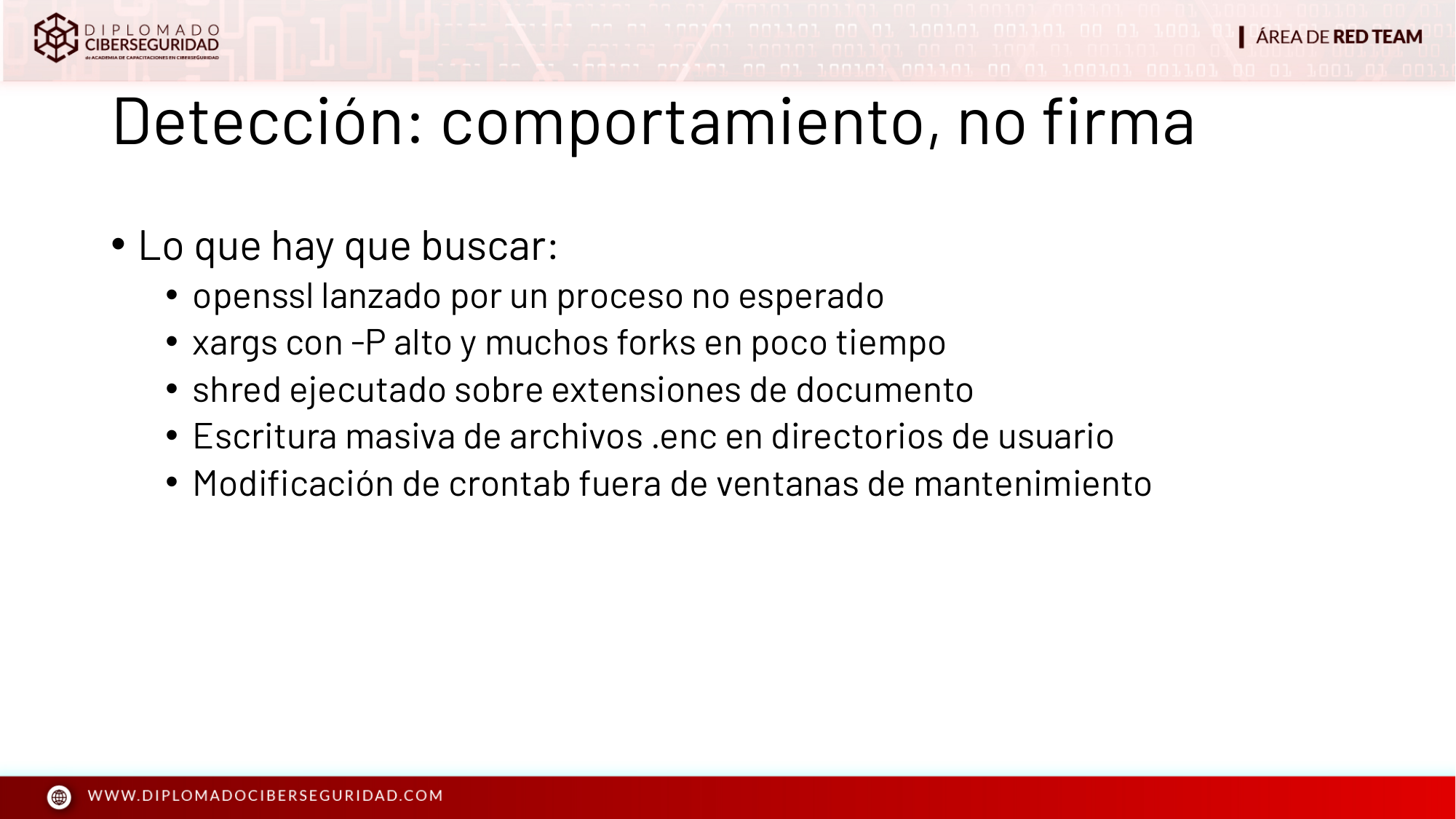

# Detección: comportamiento, no firma
Lo que hay que buscar:
openssl lanzado por un proceso no esperado
xargs con -P alto y muchos forks en poco tiempo
shred ejecutado sobre extensiones de documento
Escritura masiva de archivos .enc en directorios de usuario
Modificación de crontab fuera de ventanas de mantenimiento